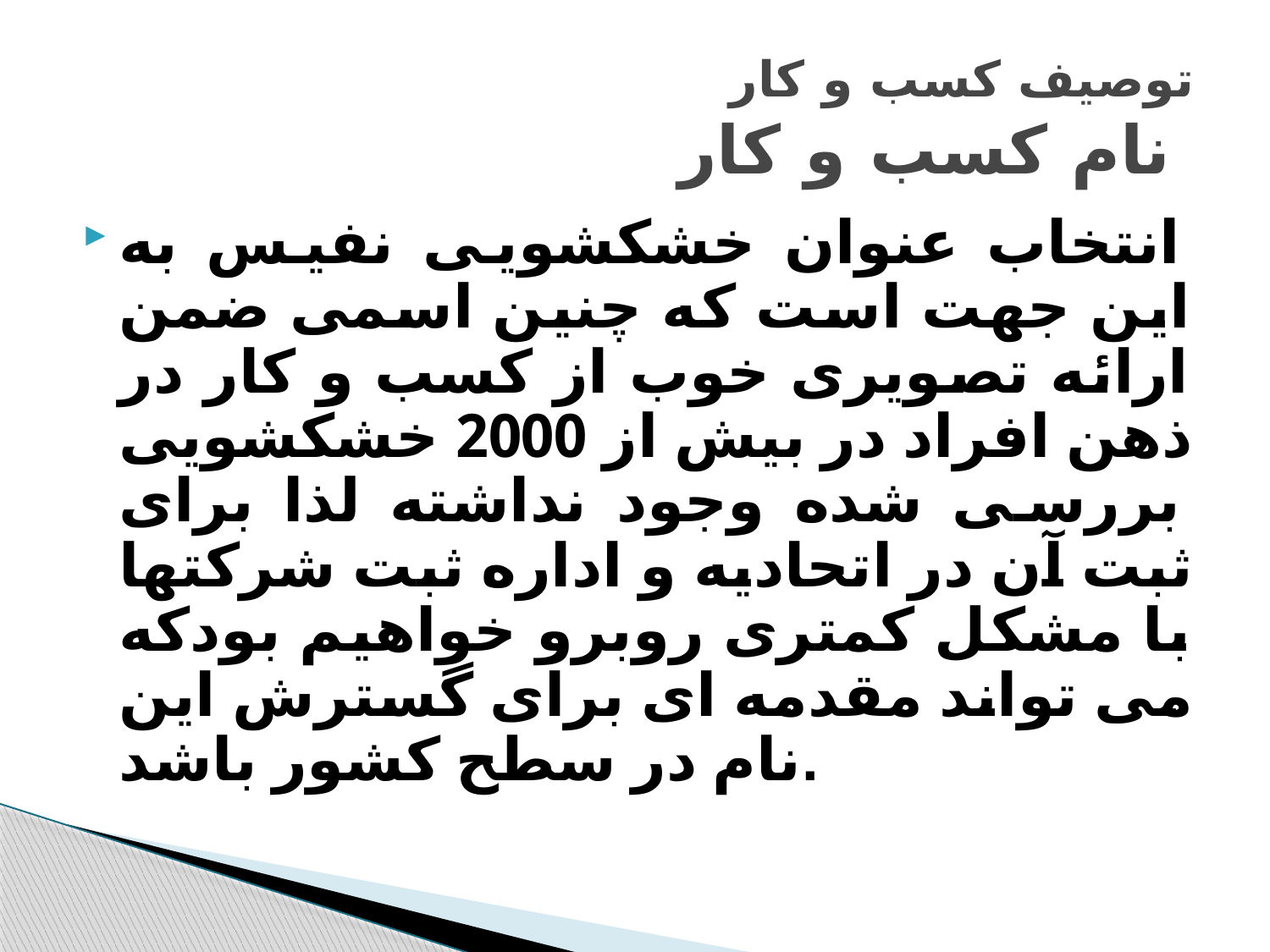

# توصیف کسب و کار نام کسب و کار
انتخاب عنوان خشکشویی نفیس به این جهت است که چنین اسمی ضمن ارائه تصویری خوب از کسب و کار در ذهن افراد در بیش از 2000 خشکشویی بررسی شده وجود نداشته لذا برای ثبت آن در اتحادیه و اداره ثبت شرکتها با مشکل کمتری روبرو خواهیم بودکه می تواند مقدمه ای برای گسترش این نام در سطح کشور باشد.